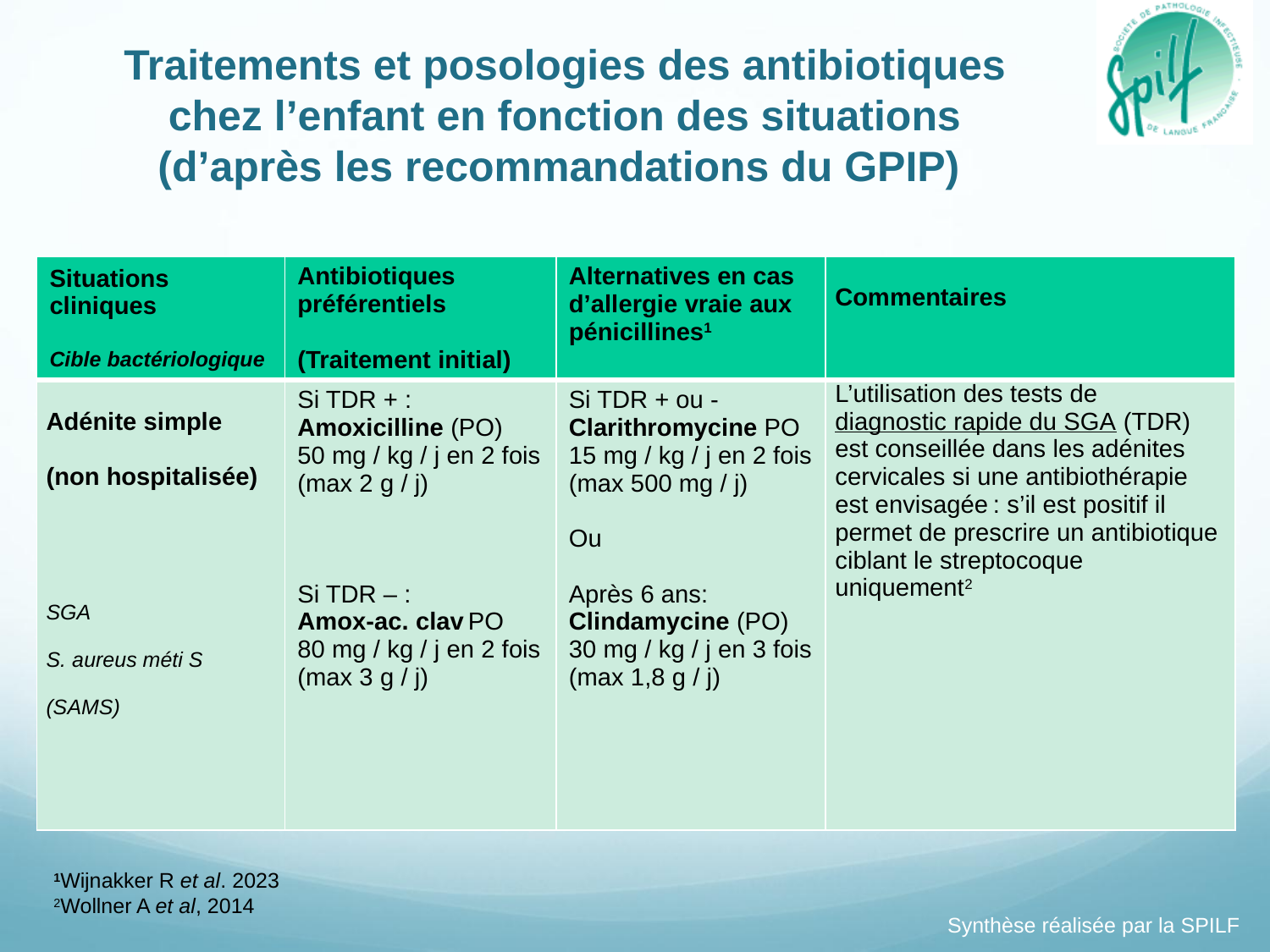

Traitements et posologies des antibiotiques chez l’enfant en fonction des situations (d’après les recommandations du GPIP)
| Situations cliniques Cible bactériologique | Antibiotiques préférentiels (Traitement initial) | Alternatives en cas d’allergie vraie aux pénicillines1 | Commentaires |
| --- | --- | --- | --- |
| Adénite simple (non hospitalisée)     SGA S. aureus méti S (SAMS) | Si TDR + : Amoxicilline (PO) 50 mg / kg / j en 2 fois (max 2 g / j)   Si TDR – : Amox-ac. clav PO     80 mg / kg / j en 2 fois (max 3 g / j) | Si TDR + ou - Clarithromycine PO 15 mg / kg / j en 2 fois (max 500 mg / j) Ou Après 6 ans: Clindamycine (PO) 30 mg / kg / j en 3 fois (max 1,8 g / j) | L’utilisation des tests de diagnostic rapide du SGA (TDR) est conseillée dans les adénites cervicales si une antibiothérapie est envisagée : s’il est positif il permet de prescrire un antibiotique ciblant le streptocoque uniquement2 |
1Wijnakker R et al. 2023
2Wollner A et al, 2014
Synthèse réalisée par la SPILF